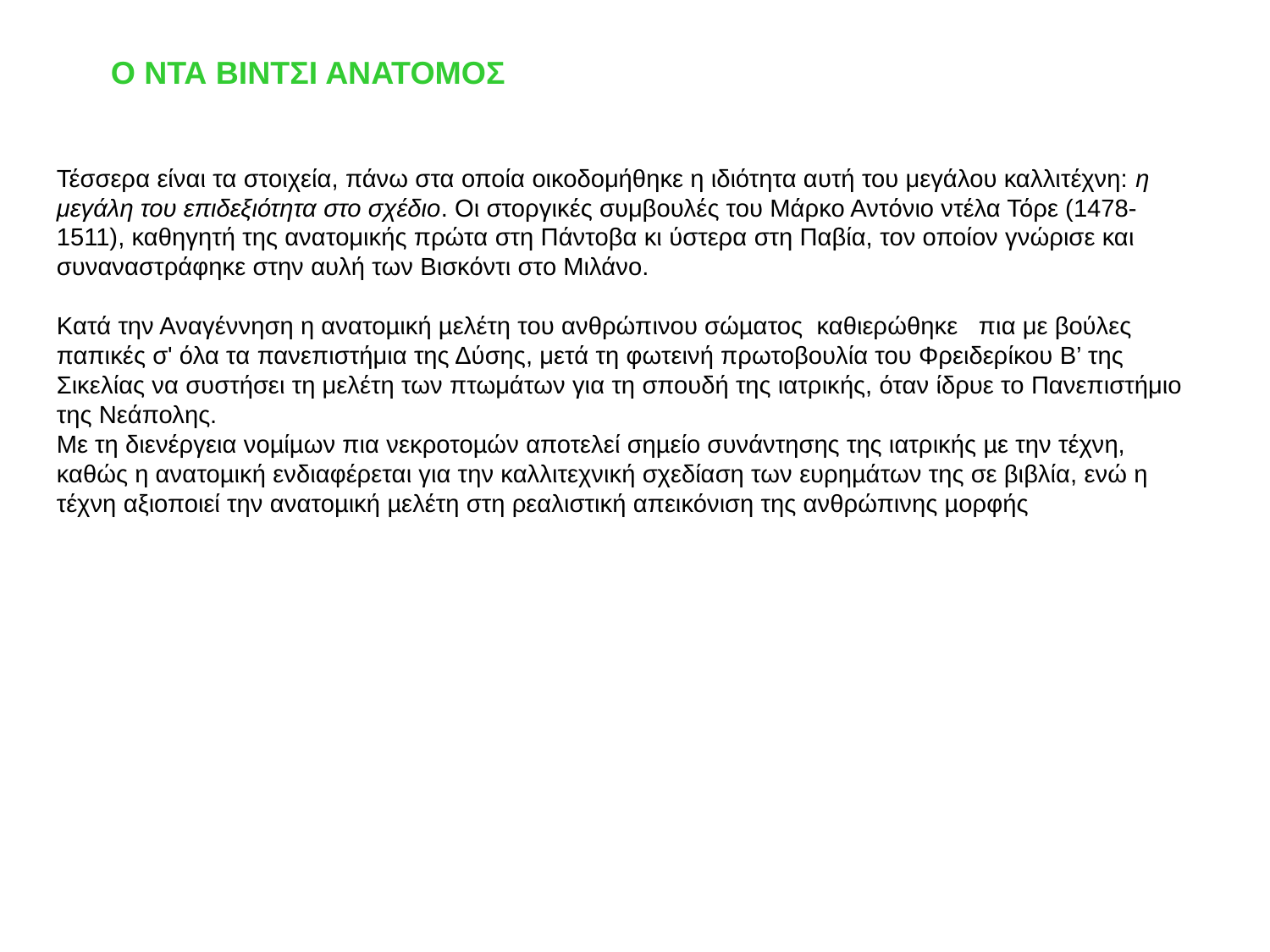

Ο ΝΤΑ ΒΙΝΤΣΙ ΑΝΑΤΟΜΟΣ
Τέσσερα είναι τα στοιχεία, πάνω στα οποία οικοδομήθηκε η ιδιότητα αυτή του μεγάλου καλλιτέχνη: η μεγάλη του επιδεξιότητα στο σχέδιο. Οι στοργικές συμβουλές του Μάρκο Αντόνιο ντέλα Τόρε (1478-1511), καθηγητή της ανατομικής πρώτα στη Πάντοβα κι ύστερα στη Παβία, τον οποίον γνώρισε και συναναστράφηκε στην αυλή των Βισκόντι στο Μιλάνο.

Κατά την Αναγέννηση η ανατοµική µελέτη του ανθρώπινου σώµατος  καθιερώθηκε   πια με βούλες παπικές σ' όλα τα πανεπιστήμια της Δύσης, μετά τη φωτεινή πρωτοβουλία του Φρειδερίκου Β’ της Σικελίας να συστήσει τη μελέτη των πτωμάτων για τη σπουδή της ιατρικής, όταν ίδρυε το Πανεπιστήμιο της Νεάπολης.
Με τη διενέργεια νοµίµων πια νεκροτοµών αποτελεί σηµείο συνάντησης της ιατρικής µε την τέχνη, καθώς η ανατοµική ενδιαφέρεται για την καλλιτεχνική σχεδίαση των ευρηµάτων της σε βιβλία, ενώ η τέχνη αξιοποιεί την ανατοµική µελέτη στη ρεαλιστική απεικόνιση της ανθρώπινης µορφής